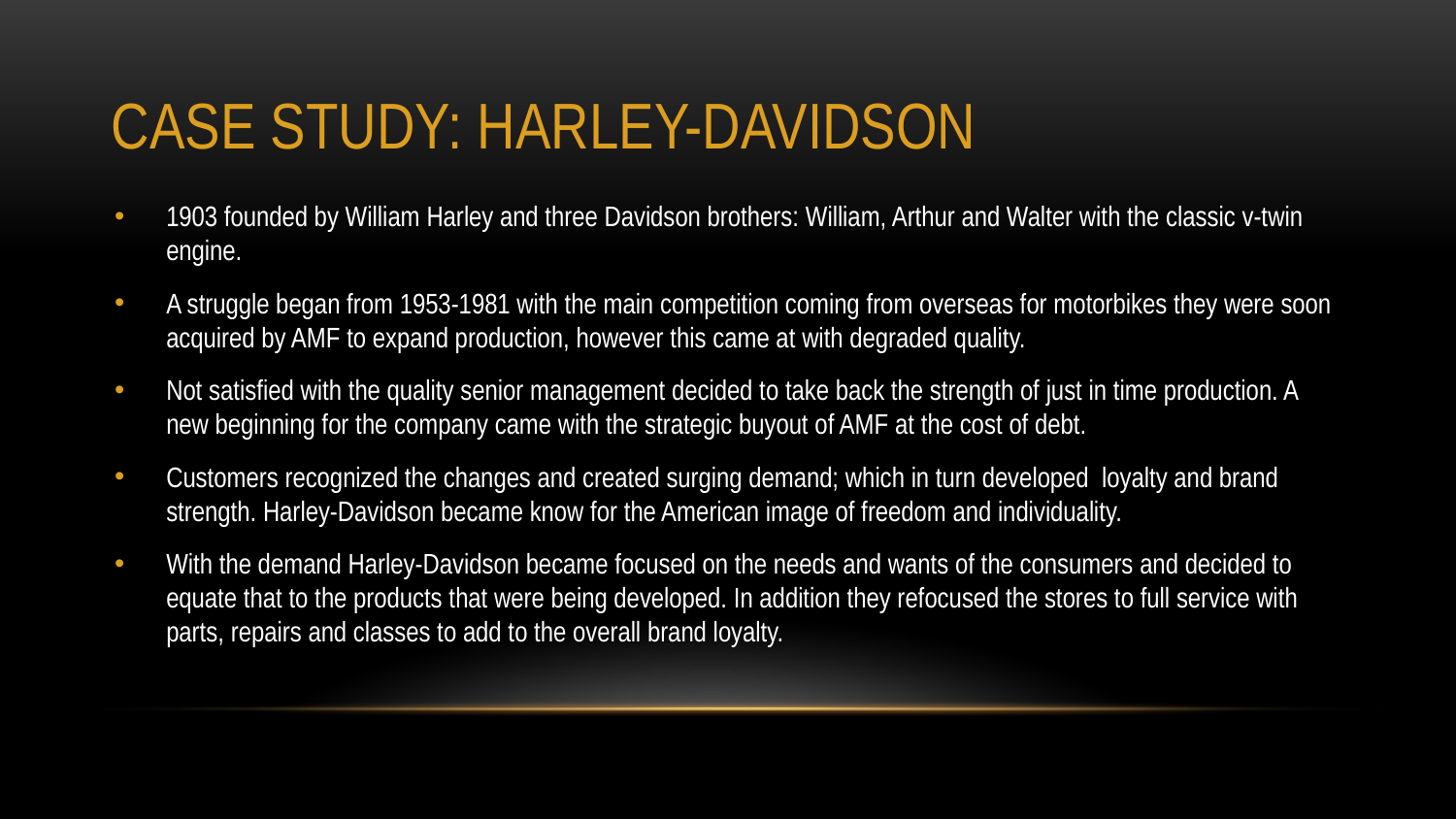

# CASE STUDY: HARLEY-DAVIDSON
1903 founded by William Harley and three Davidson brothers: William, Arthur and Walter with the classic v-twin engine.
A struggle began from 1953-1981 with the main competition coming from overseas for motorbikes they were soon acquired by AMF to expand production, however this came at with degraded quality.
Not satisfied with the quality senior management decided to take back the strength of just in time production. A new beginning for the company came with the strategic buyout of AMF at the cost of debt.
Customers recognized the changes and created surging demand; which in turn developed  loyalty and brand strength. Harley-Davidson became know for the American image of freedom and individuality.
With the demand Harley-Davidson became focused on the needs and wants of the consumers and decided to equate that to the products that were being developed. In addition they refocused the stores to full service with parts, repairs and classes to add to the overall brand loyalty.